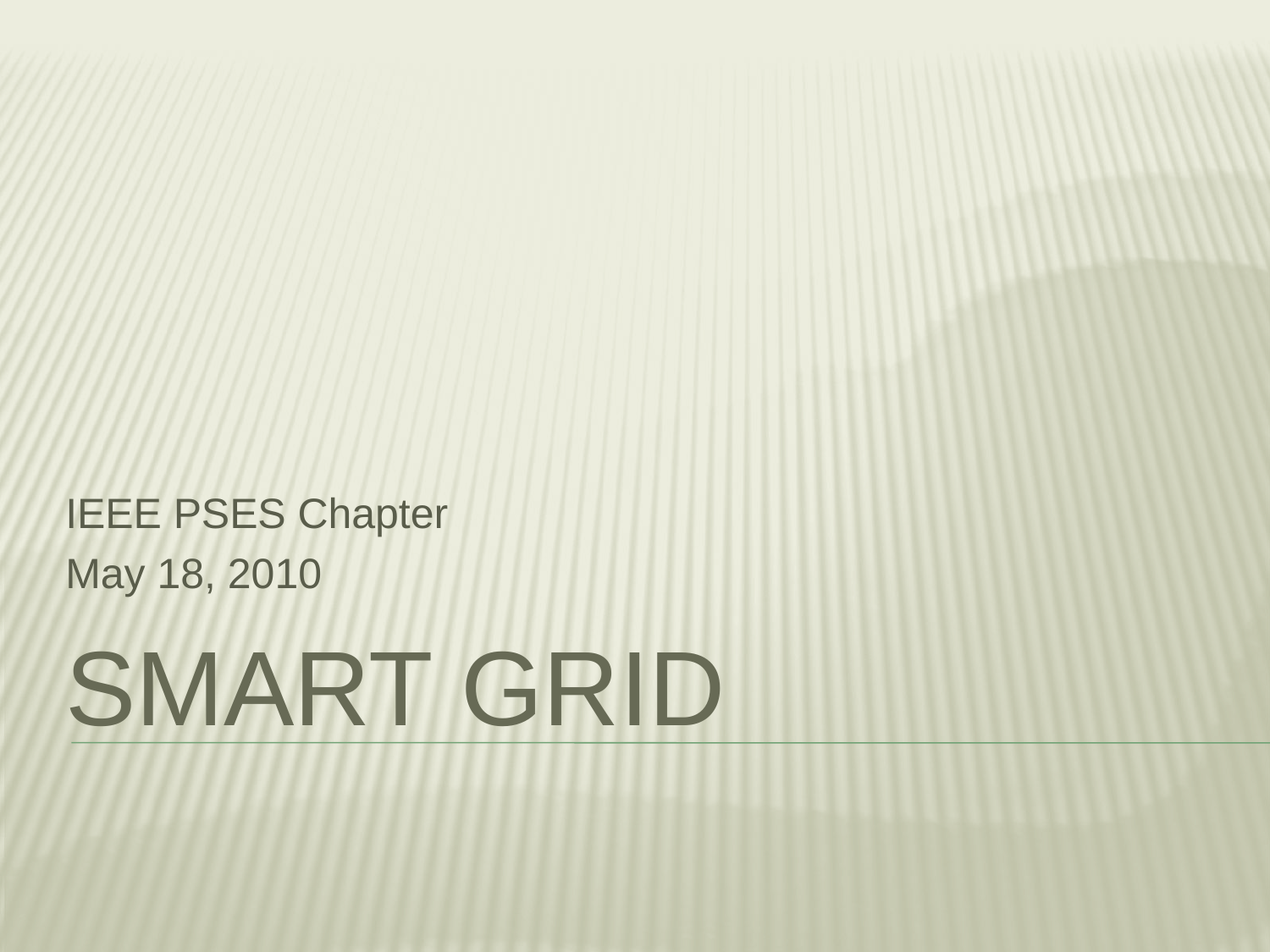

IEEE PSES Chapter
May 18, 2010
# Smart Grid